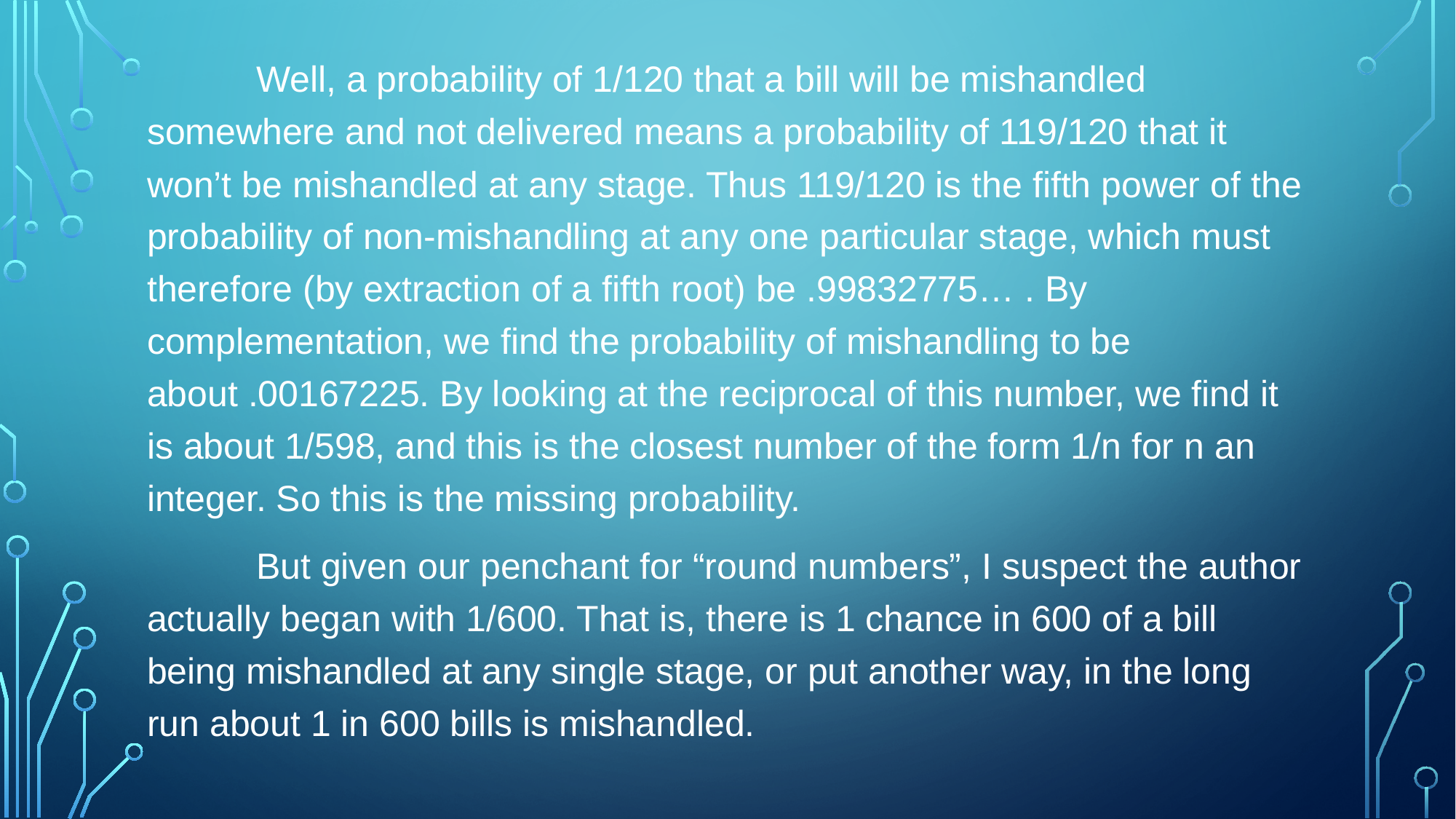

Well, a probability of 1/120 that a bill will be mishandled somewhere and not delivered means a probability of 119/120 that it won’t be mishandled at any stage. Thus 119/120 is the fifth power of the probability of non-mishandling at any one particular stage, which must therefore (by extraction of a fifth root) be .99832775… . By complementation, we find the probability of mishandling to be about .00167225. By looking at the reciprocal of this number, we find it is about 1/598, and this is the closest number of the form 1/n for n an integer. So this is the missing probability.
	But given our penchant for “round numbers”, I suspect the author actually began with 1/600. That is, there is 1 chance in 600 of a bill being mishandled at any single stage, or put another way, in the long run about 1 in 600 bills is mishandled.
#